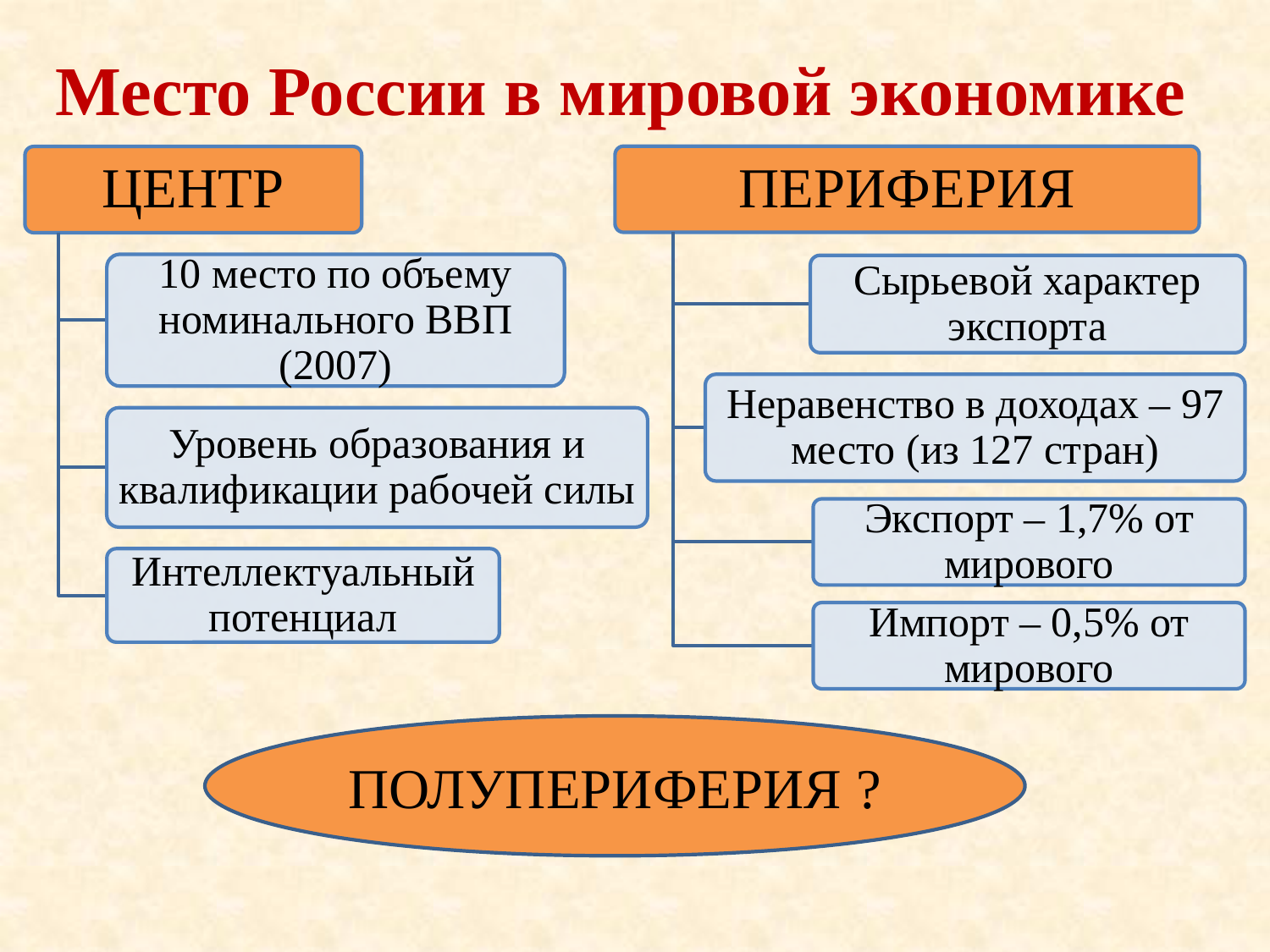

# Место России в мировой экономике
ЦЕНТР
10 место по объему номинального ВВП (2007)
Уровень образования и квалификации рабочей силы
Интеллектуальный потенциал
ПЕРИФЕРИЯ
Сырьевой характер экспорта
Неравенство в доходах – 97 место (из 127 стран)
Экспорт – 1,7% от мирового
Импорт – 0,5% от мирового
ПОЛУПЕРИФЕРИЯ ?